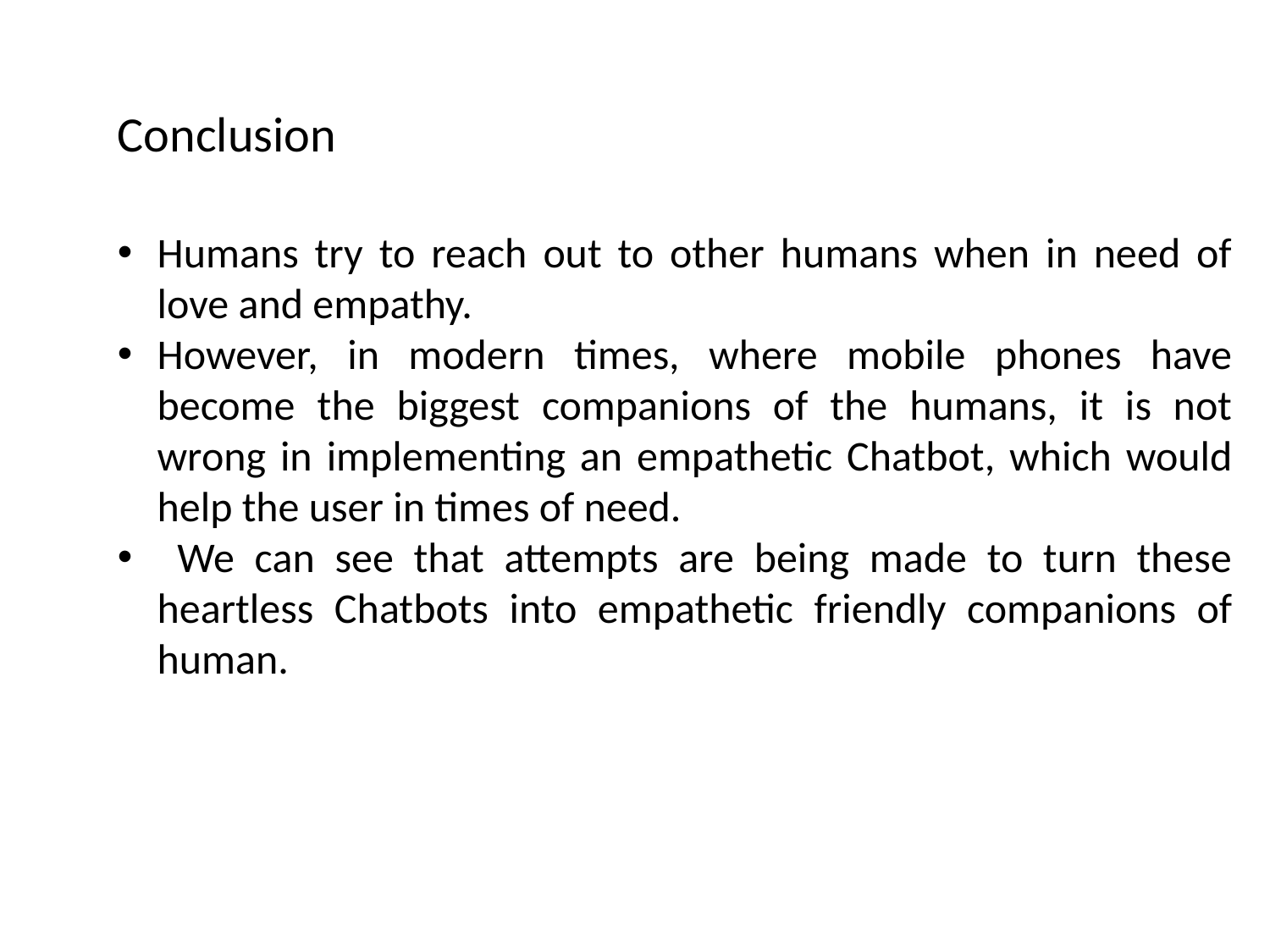

Conclusion
Humans try to reach out to other humans when in need of love and empathy.
However, in modern times, where mobile phones have become the biggest companions of the humans, it is not wrong in implementing an empathetic Chatbot, which would help the user in times of need.
 We can see that attempts are being made to turn these heartless Chatbots into empathetic friendly companions of human.